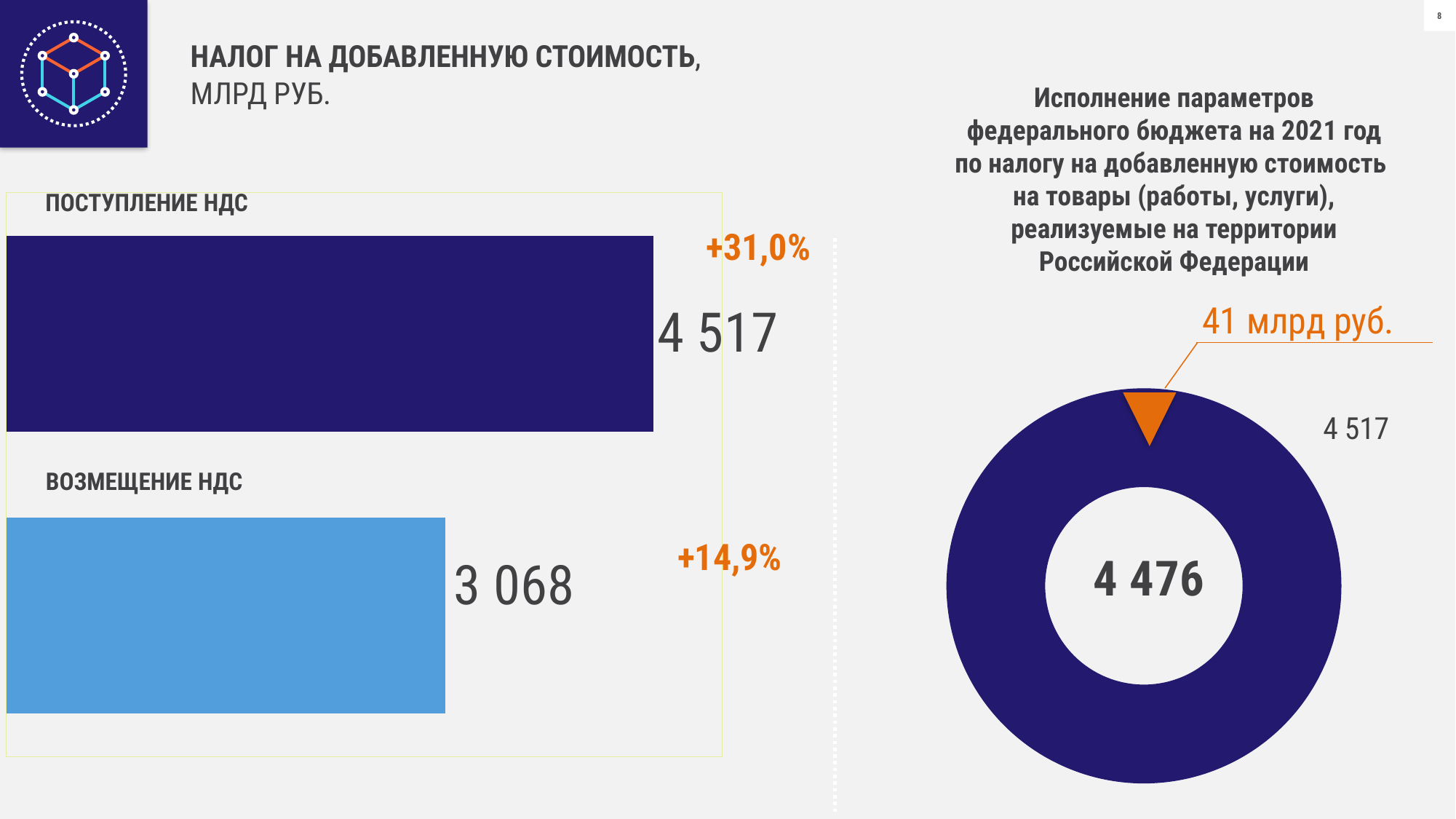

НАЛОГ НА ДОБАВЛЕННУЮ СТОИМОСТЬ,
МЛРД РУБ.

Исполнение параметров федерального бюджета на 2021 год по налогу на добавленную стоимость  на товары (работы, услуги), реализуемые на территории Российской Федерации

### Chart

| Category | Ряд 1 |
|---|---|
| Категория 1 | 4517.0 |
| Категория 2 | 3068.0 |
ПОСТУПЛЕНИЕ НДС
+31,0%
41 млрд руб.

### Chart

| Category | Продажи |
|---|---|
ВОЗМЕЩЕНИЕ НДС

+14,9%